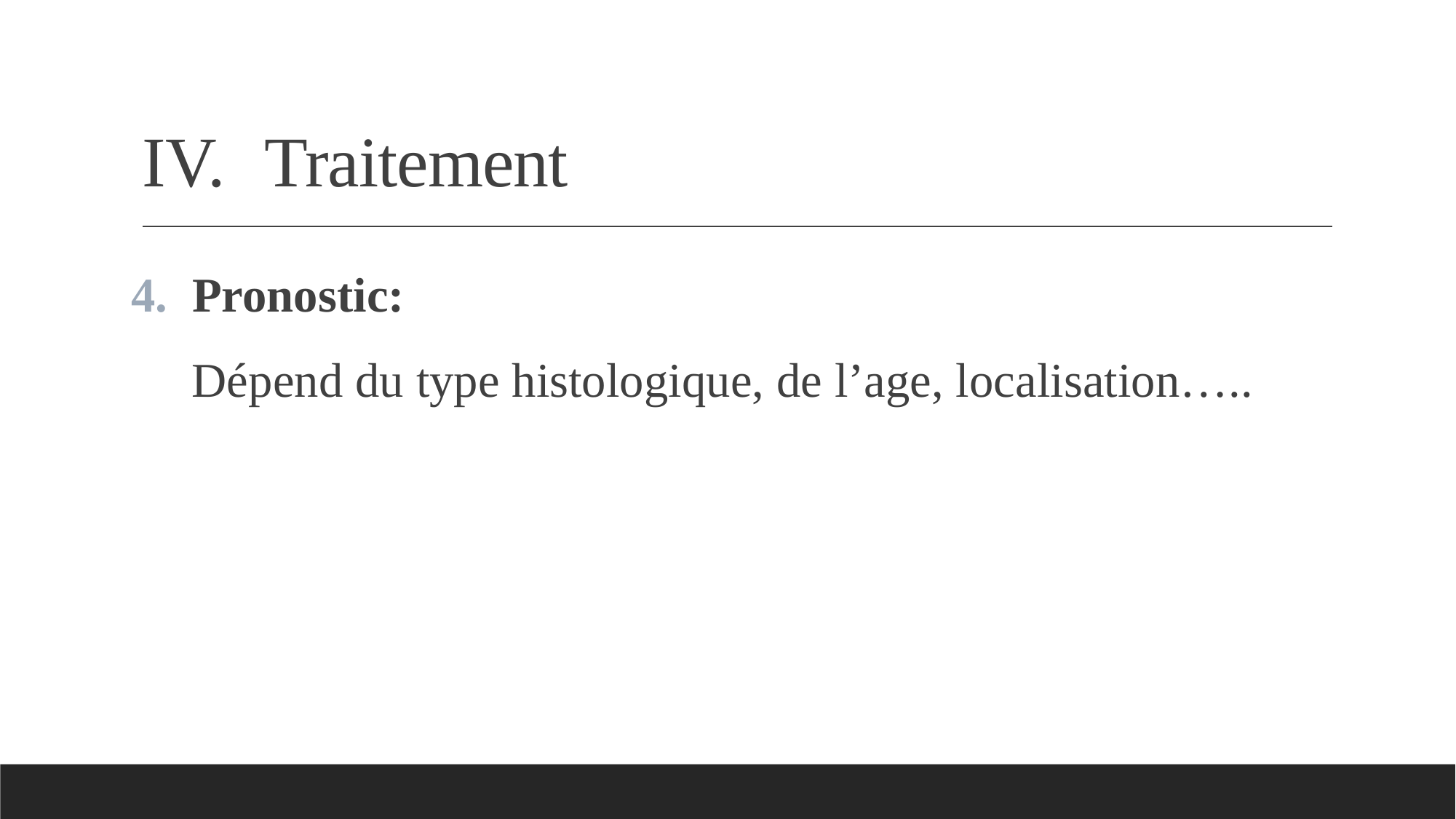

# Traitement
Pronostic:
     Dépend du type histologique, de l’age, localisation…..